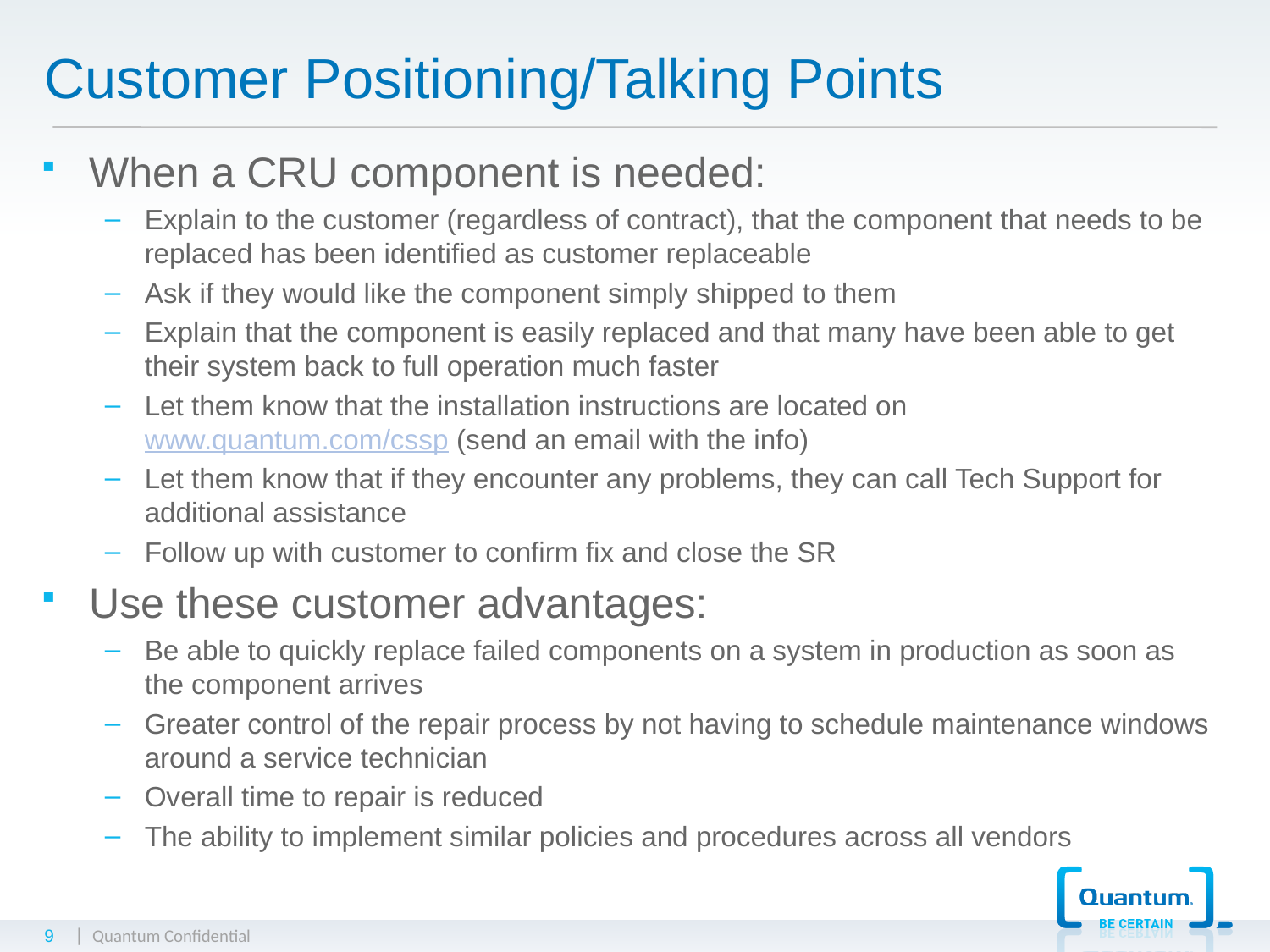

# Customer Positioning/Talking Points
When a CRU component is needed:
Explain to the customer (regardless of contract), that the component that needs to be replaced has been identified as customer replaceable
Ask if they would like the component simply shipped to them
Explain that the component is easily replaced and that many have been able to get their system back to full operation much faster
Let them know that the installation instructions are located on www.quantum.com/cssp (send an email with the info)
Let them know that if they encounter any problems, they can call Tech Support for additional assistance
Follow up with customer to confirm fix and close the SR
Use these customer advantages:
Be able to quickly replace failed components on a system in production as soon as the component arrives
Greater control of the repair process by not having to schedule maintenance windows around a service technician
Overall time to repair is reduced
The ability to implement similar policies and procedures across all vendors

9